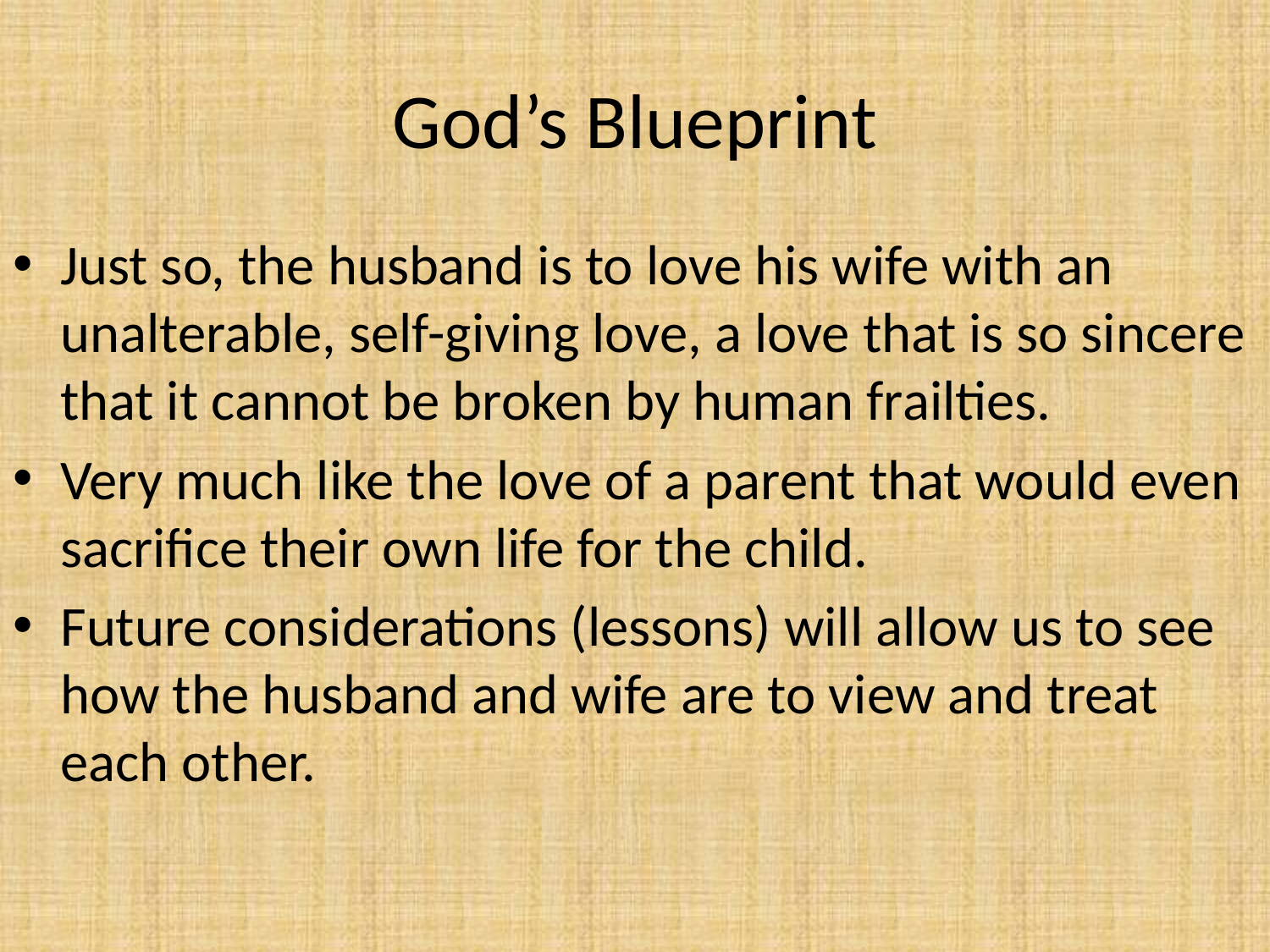

# God’s Blueprint
Just so, the husband is to love his wife with an unalterable, self-giving love, a love that is so sincere that it cannot be broken by human frailties.
Very much like the love of a parent that would even sacrifice their own life for the child.
Future considerations (lessons) will allow us to see how the husband and wife are to view and treat each other.